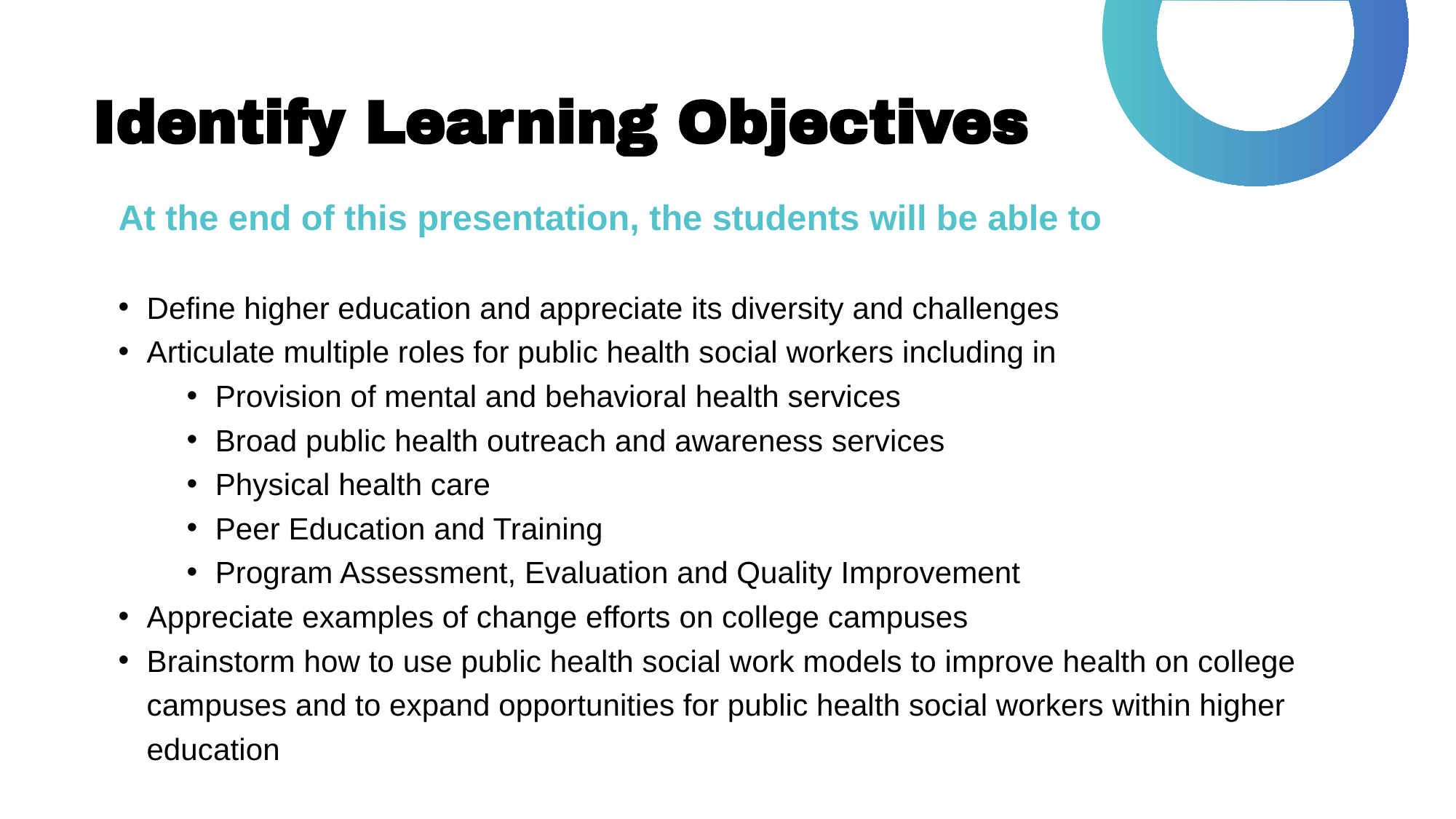

# Identify Learning Objectives
At the end of this presentation, the students will be able to
Define higher education and appreciate its diversity and challenges
Articulate multiple roles for public health social workers including in
Provision of mental and behavioral health services
Broad public health outreach and awareness services
Physical health care
Peer Education and Training
Program Assessment, Evaluation and Quality Improvement
Appreciate examples of change efforts on college campuses
Brainstorm how to use public health social work models to improve health on college campuses and to expand opportunities for public health social workers within higher education